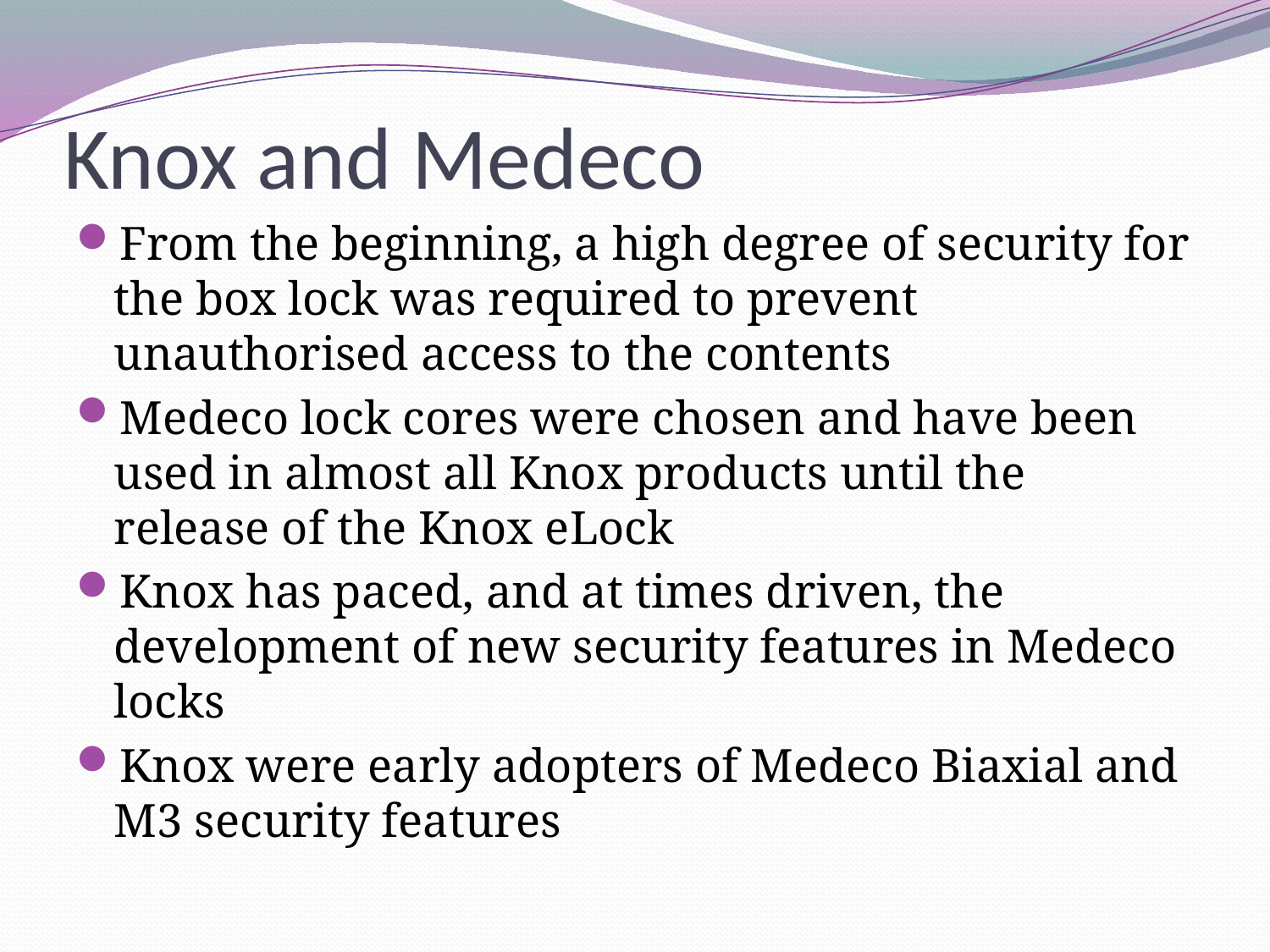

# Knox and Medeco
From the beginning, a high degree of security for the box lock was required to prevent unauthorised access to the contents
Medeco lock cores were chosen and have been used in almost all Knox products until the release of the Knox eLock
Knox has paced, and at times driven, the development of new security features in Medeco locks
Knox were early adopters of Medeco Biaxial and M3 security features